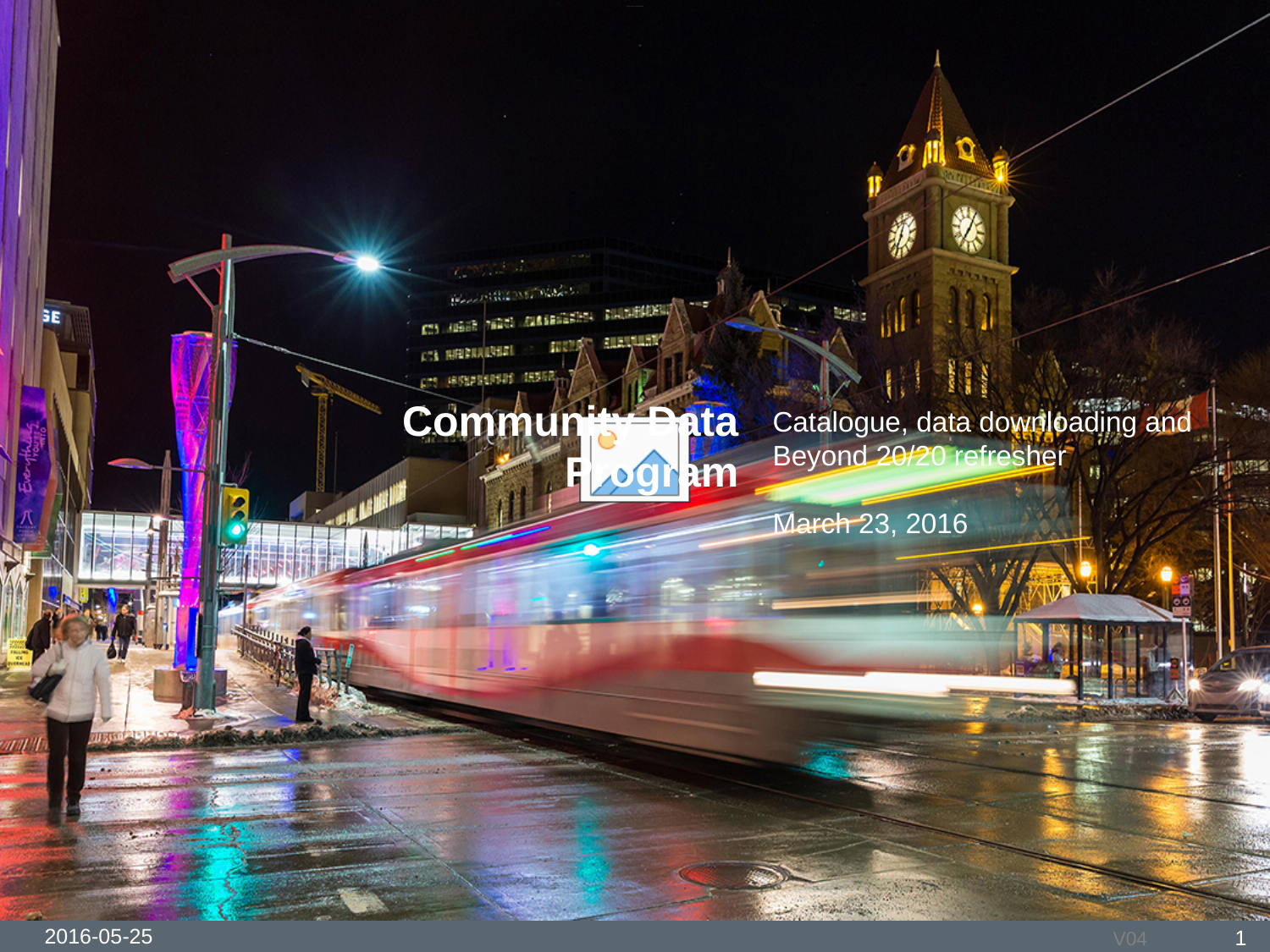

# Community Data Program
Catalogue, data downloading and Beyond 20/20 refresher

March 23, 2016
2016-05-25
1